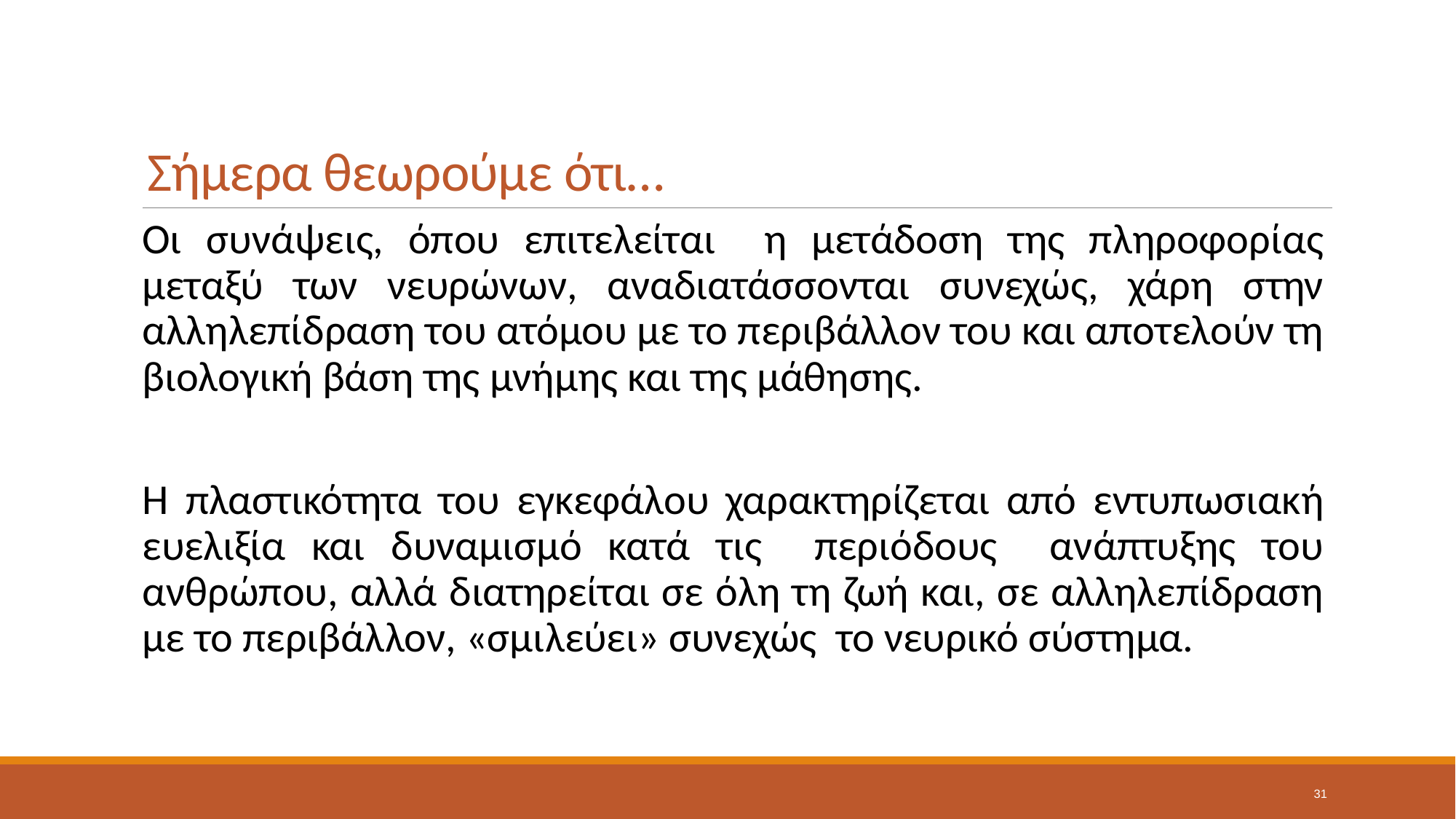

# Σήμερα θεωρούμε ότι…

Οι συνάψεις, όπου επιτελείται  η μετάδοση της πληροφορίας μεταξύ των νευρώνων, αναδιατάσσονται συνεχώς, χάρη στην αλληλεπίδραση του ατόμου με το περιβάλλον του και αποτελούν τη βιολογική βάση της μνήμης και της μάθησης.

Η πλαστικότητα του εγκεφάλου χαρακτηρίζεται από εντυπωσιακή ευελιξία και δυναμισμό κατά τις  περιόδους  ανάπτυξης του ανθρώπου, αλλά διατηρείται σε όλη τη ζωή και, σε αλληλεπίδραση με το περιβάλλον, «σμιλεύει» συνεχώς  το νευρικό σύστημα.

31